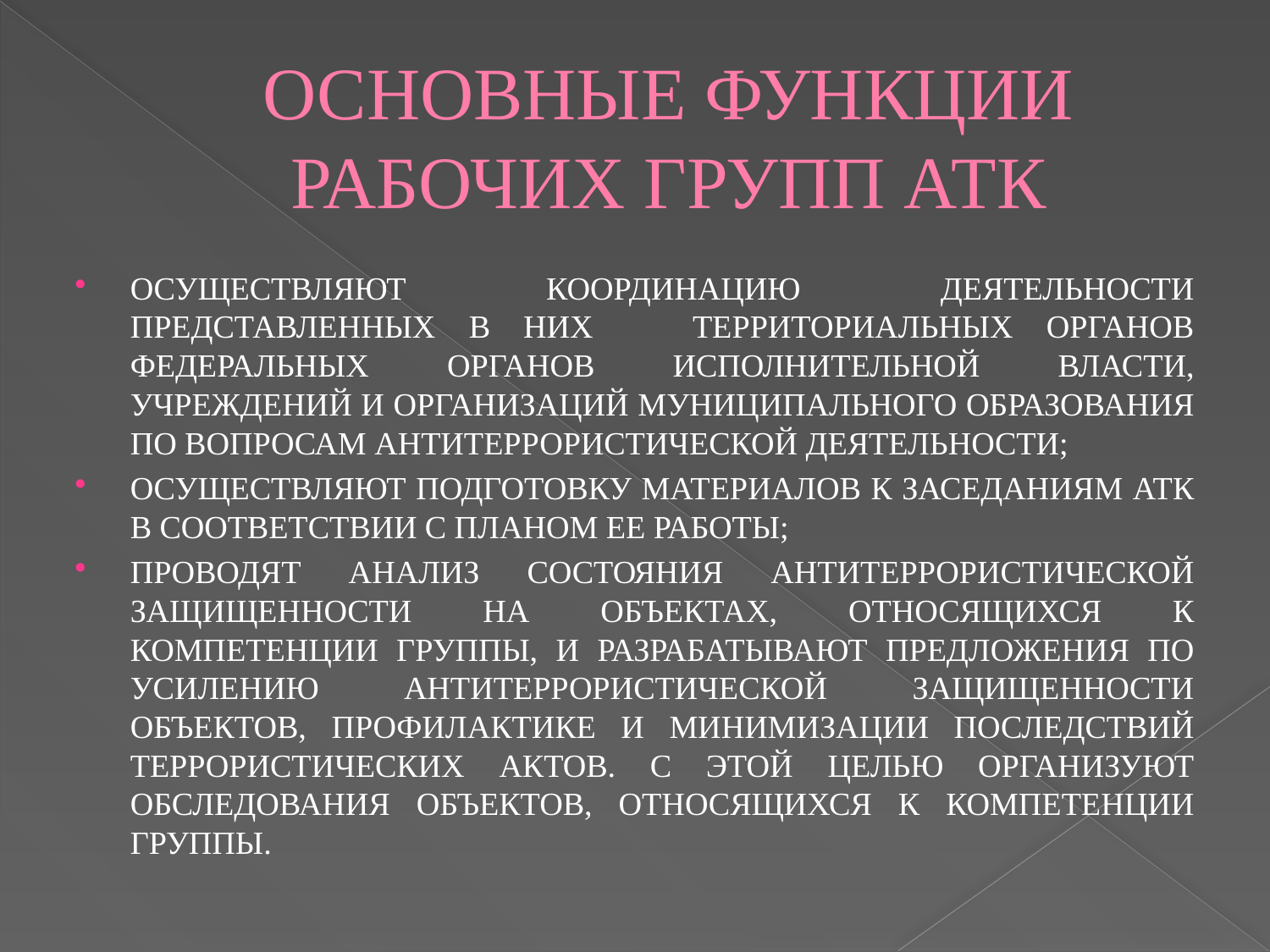

# ОСНОВНЫЕ ФУНКЦИИ РАБОЧИХ ГРУПП АТК
осуществляют координацию деятельности представленных в них   территориальных органов федеральных органов исполнительной власти, учреждений и организаций муниципального образования по вопросам антитеррористической деятельности;
осуществляют подготовку материалов к заседаниям АТК в соответствии с планом ее работы;
проводят анализ состояния антитеррористической защищенности на объектах, относящихся к компетенции группы, и разрабатывают предложения по усилению антитеррористической защищенности объектов, профилактике и минимизации последствий террористических актов. С этой целью организуют обследования объектов, относящихся к компетенции группы.